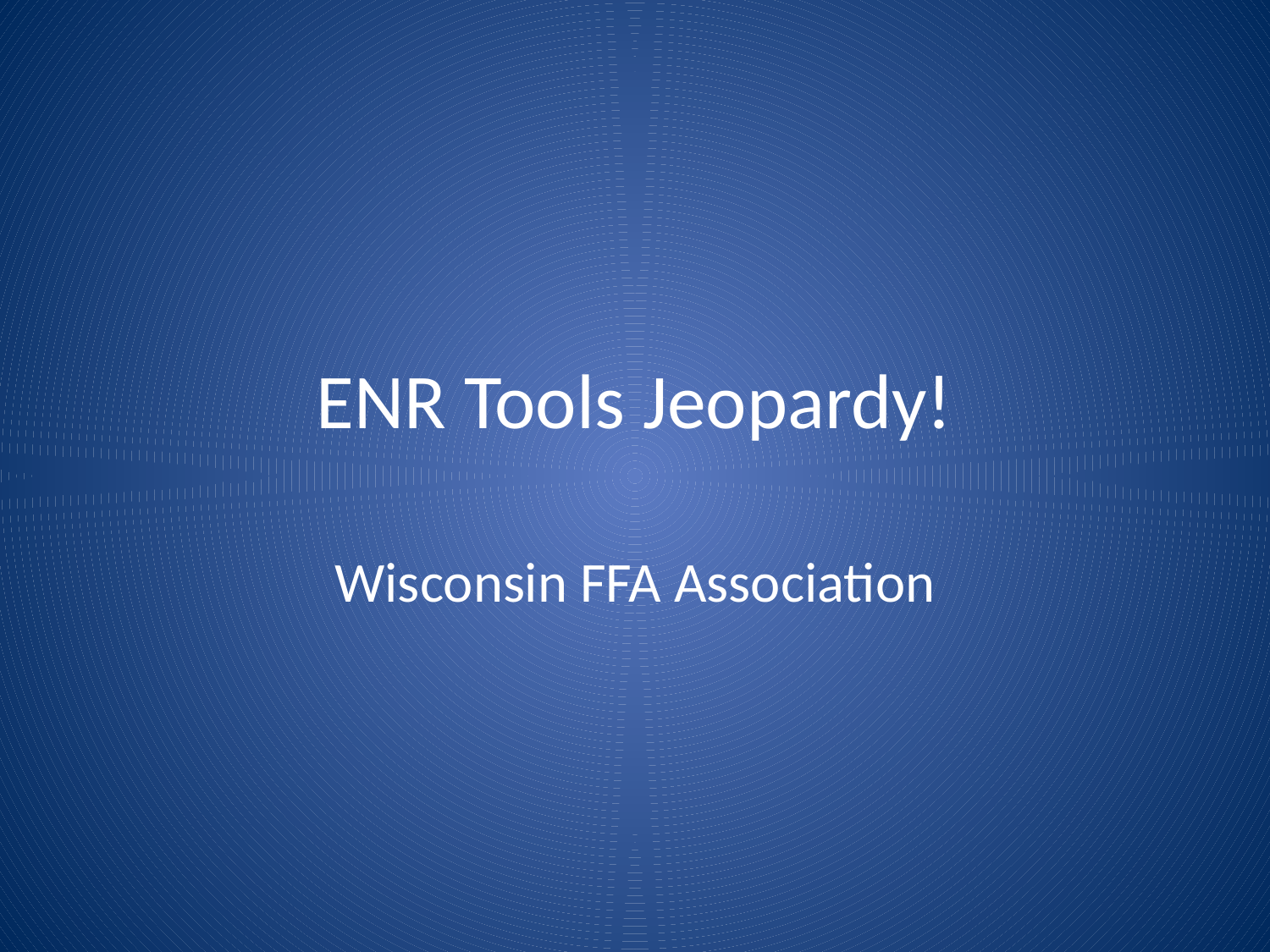

# ENR Tools Jeopardy!
Wisconsin FFA Association